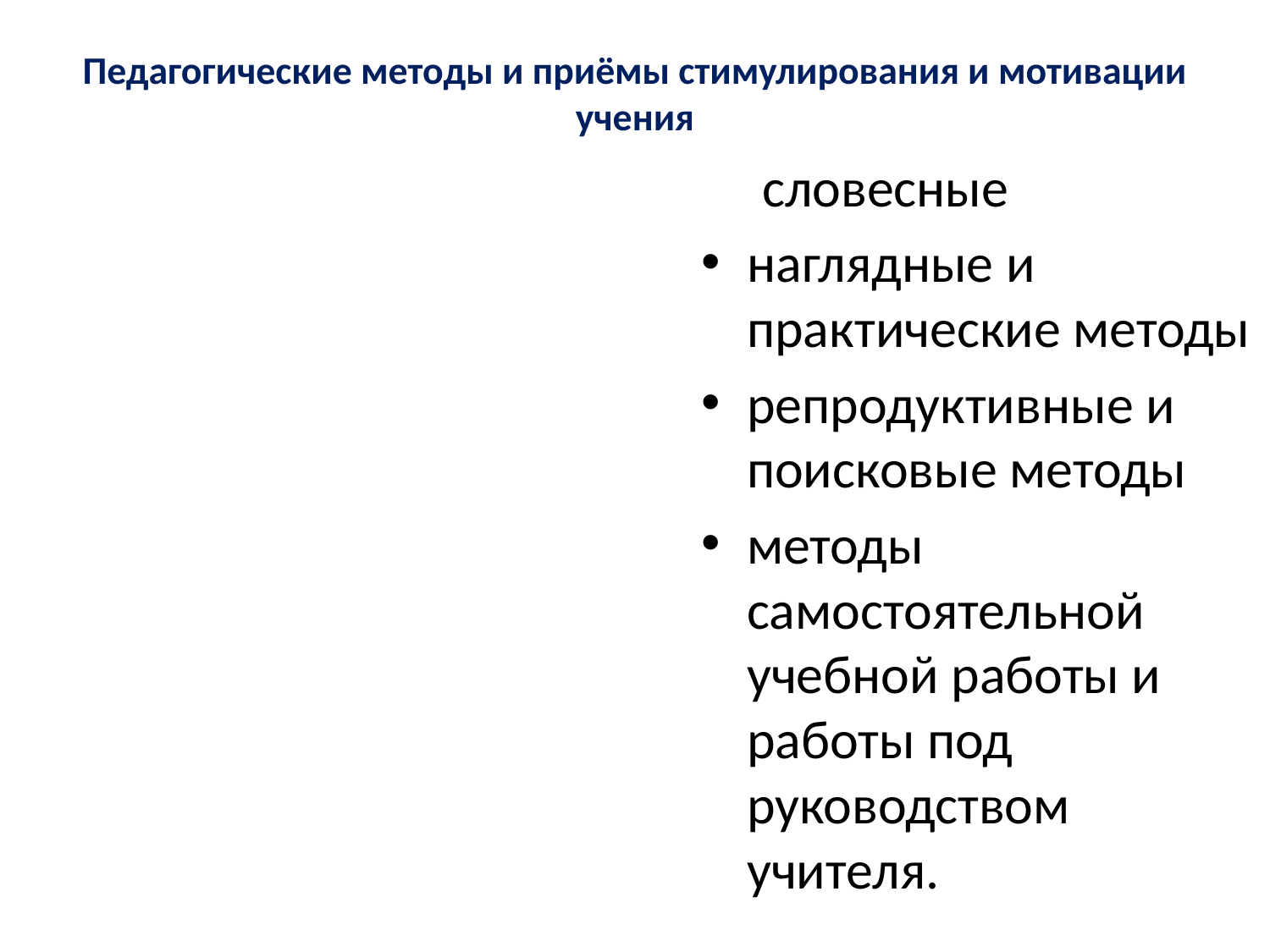

# Педагогические методы и приёмы стимулирования и мотивации учения
словесные
наглядные и практические методы
репродуктивные и поисковые методы
методы самостоятельной учебной работы и работы под руководством учителя.